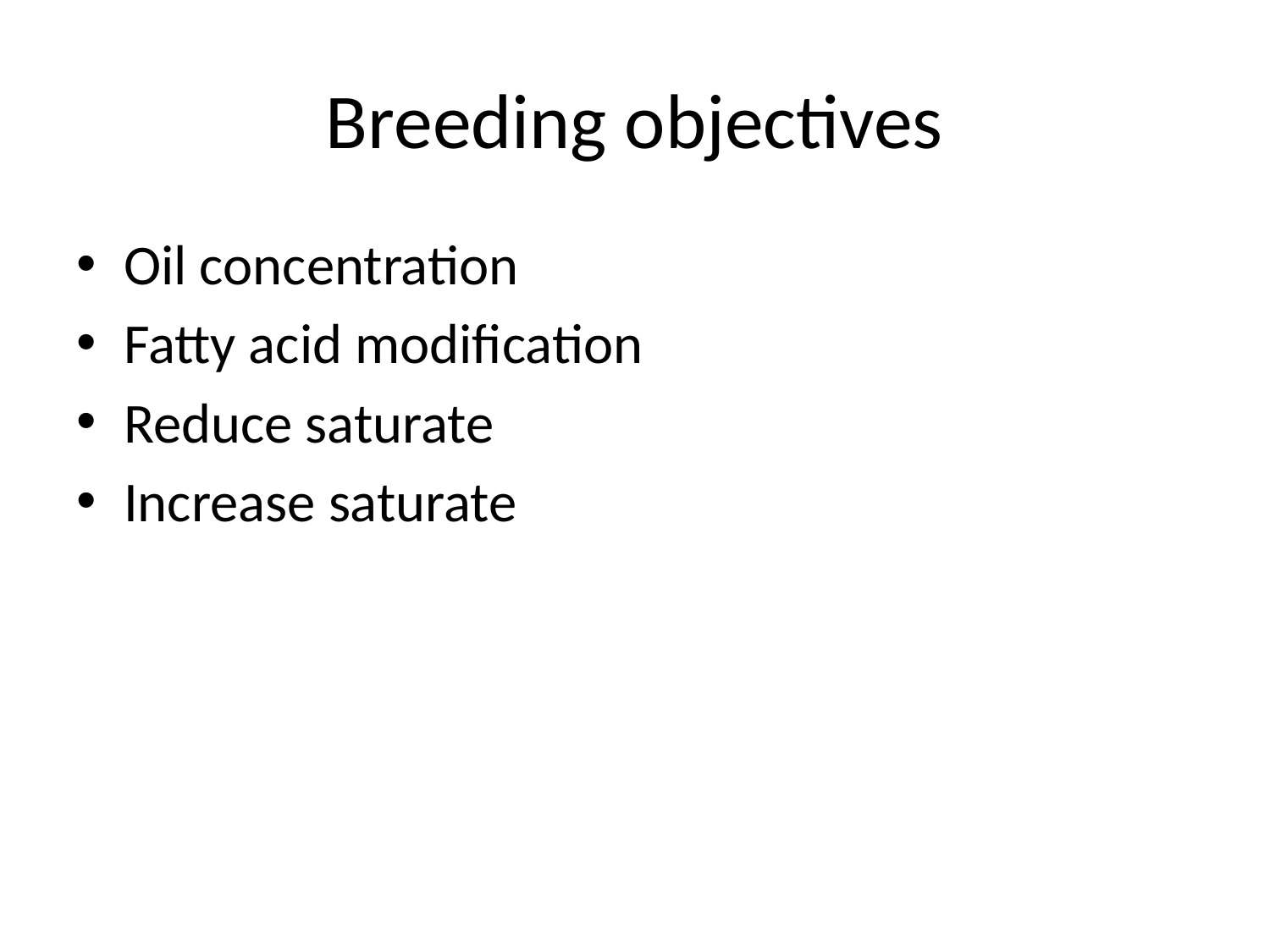

# Breeding objectives
Oil concentration
Fatty acid modification
Reduce saturate
Increase saturate